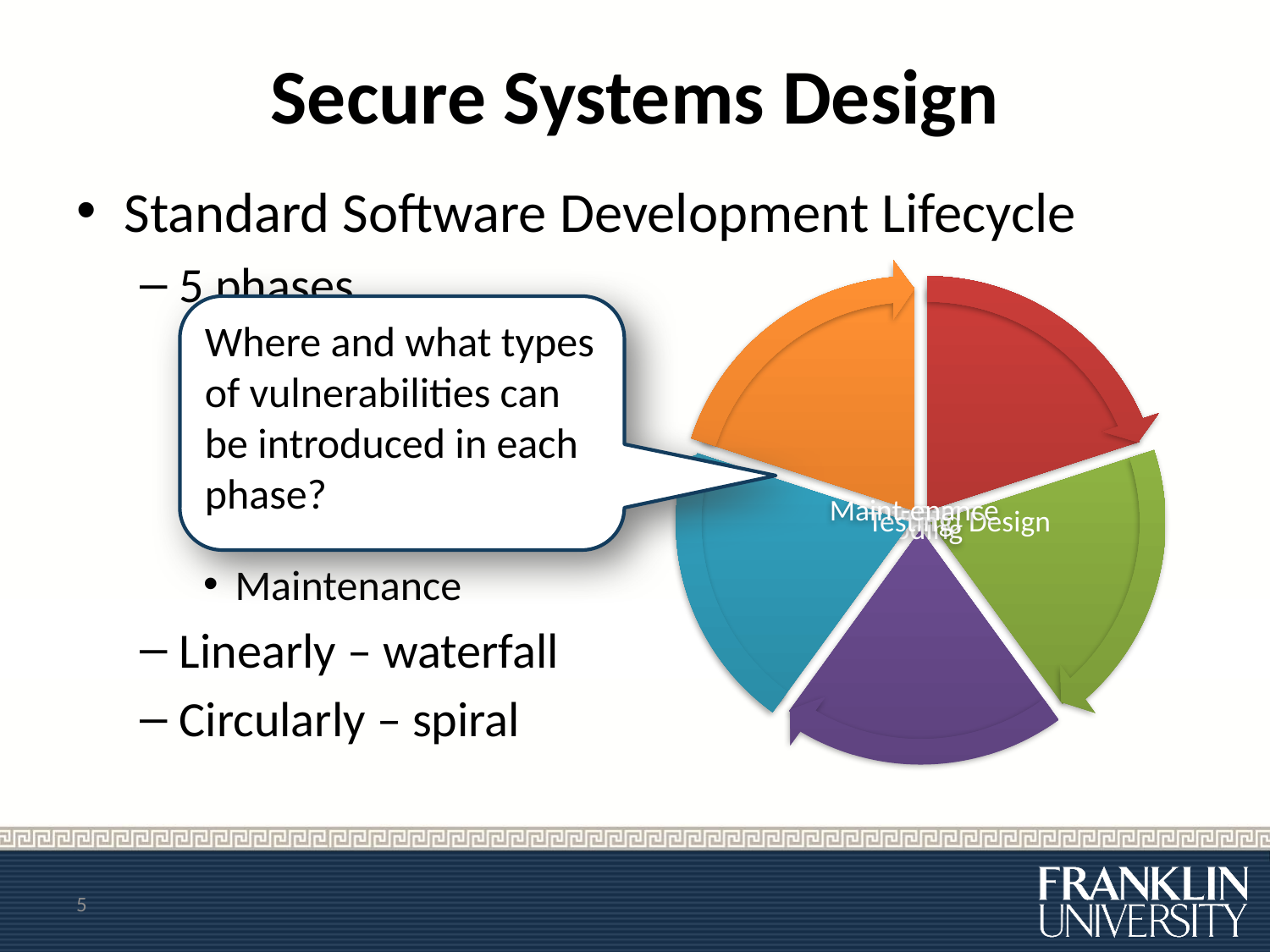

# Secure Systems Design
Standard Software Development Lifecycle
5 phases
Requirements
Analysis & design
Coding
Testing
Maintenance
Linearly – waterfall
Circularly – spiral
Require-ments
Analysis and Design
Coding
Testing
Maint-enance
Where and what types of vulnerabilities can be introduced in each phase?
5